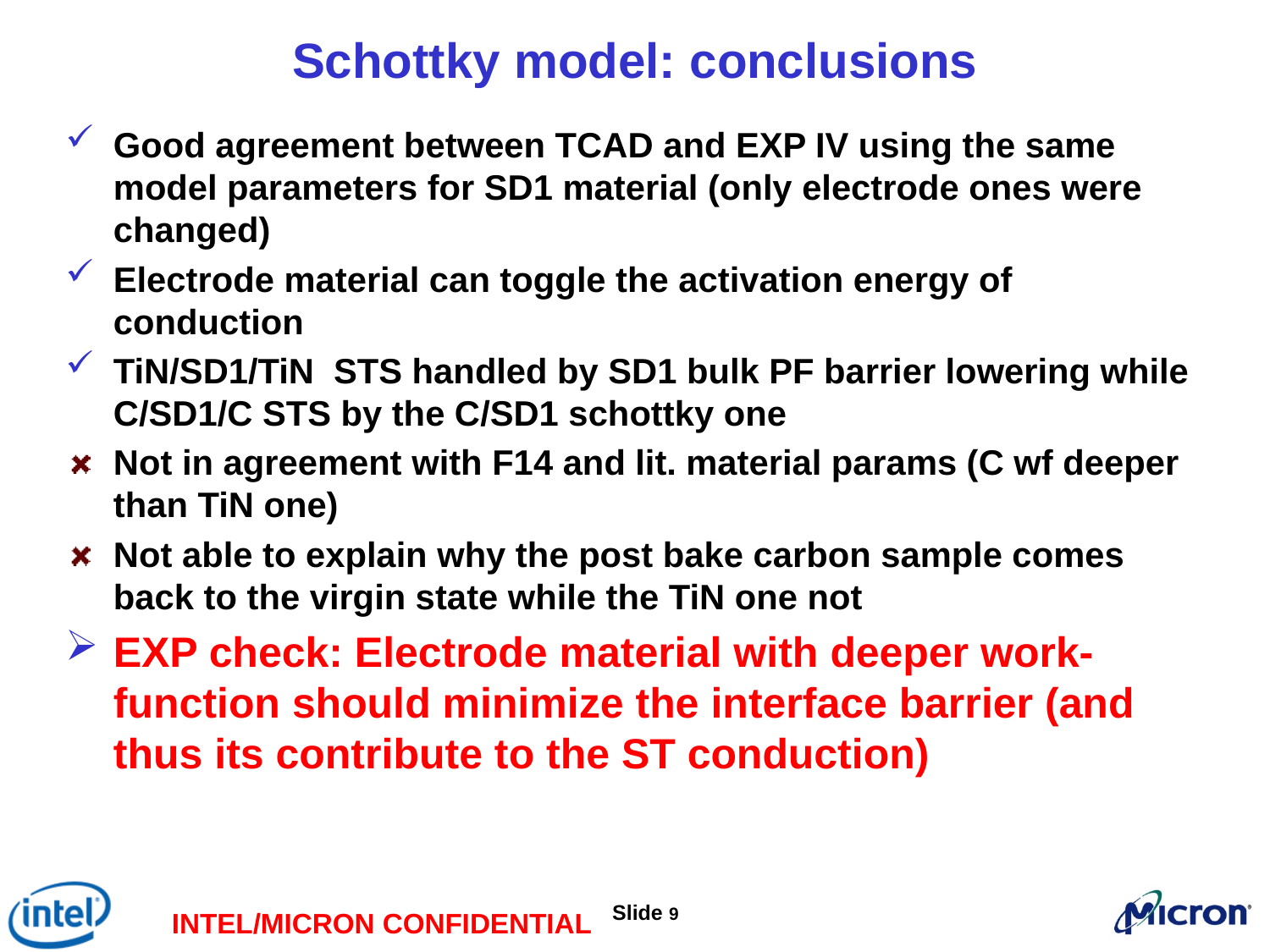

# Schottky model: conclusions
Good agreement between TCAD and EXP IV using the same model parameters for SD1 material (only electrode ones were changed)
Electrode material can toggle the activation energy of conduction
TiN/SD1/TiN  STS handled by SD1 bulk PF barrier lowering while C/SD1/C STS by the C/SD1 schottky one
Not in agreement with F14 and lit. material params (C wf deeper than TiN one)
Not able to explain why the post bake carbon sample comes back to the virgin state while the TiN one not
EXP check: Electrode material with deeper work-function should minimize the interface barrier (and thus its contribute to the ST conduction)